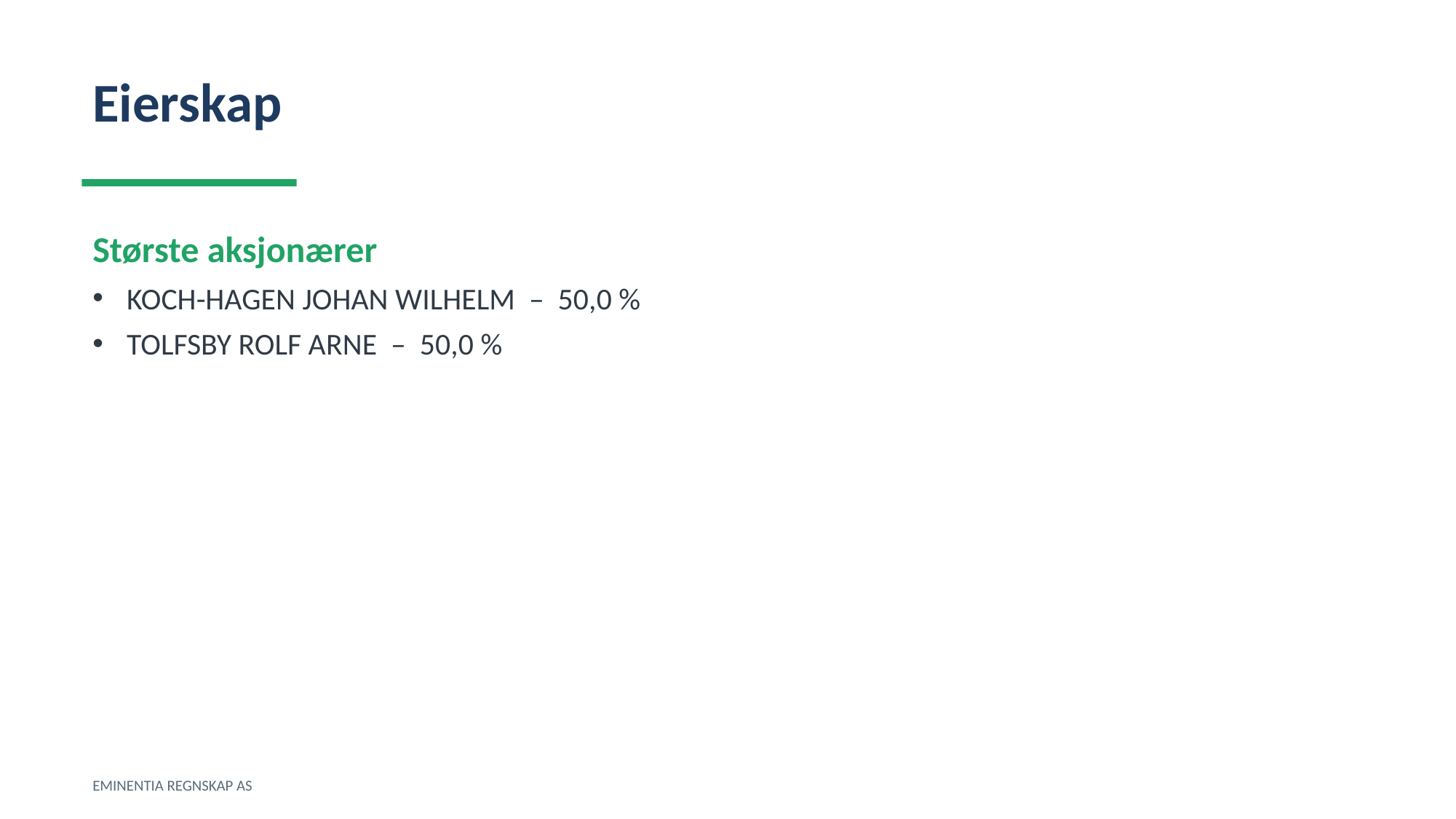

Eierskap

Største aksjonærer
KOCH-HAGEN JOHAN WILHELM  –  50,0 %
TOLFSBY ROLF ARNE  –  50,0 %
EMINENTIA REGNSKAP AS